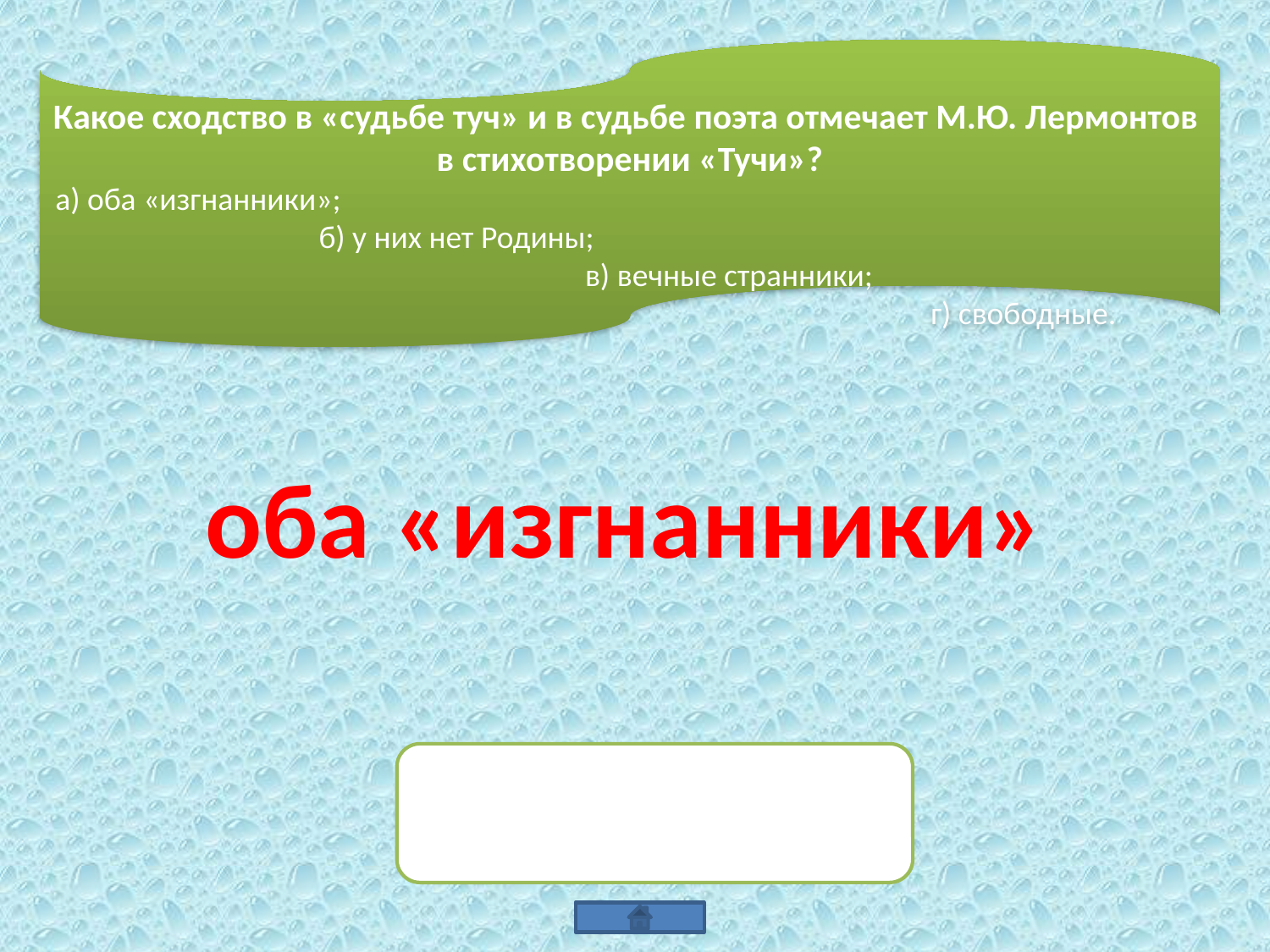

Какое сходство в «судьбе туч» и в судьбе поэта отмечает М.Ю. Лермонтов
в стихотворении «Тучи»?
а) оба «изгнанники»;                                                                                                                                                              б) у них нет Родины;                                                                                                                                                                в) вечные странники;                                                                                                                                                             г) свободные.

оба «изгнанники»